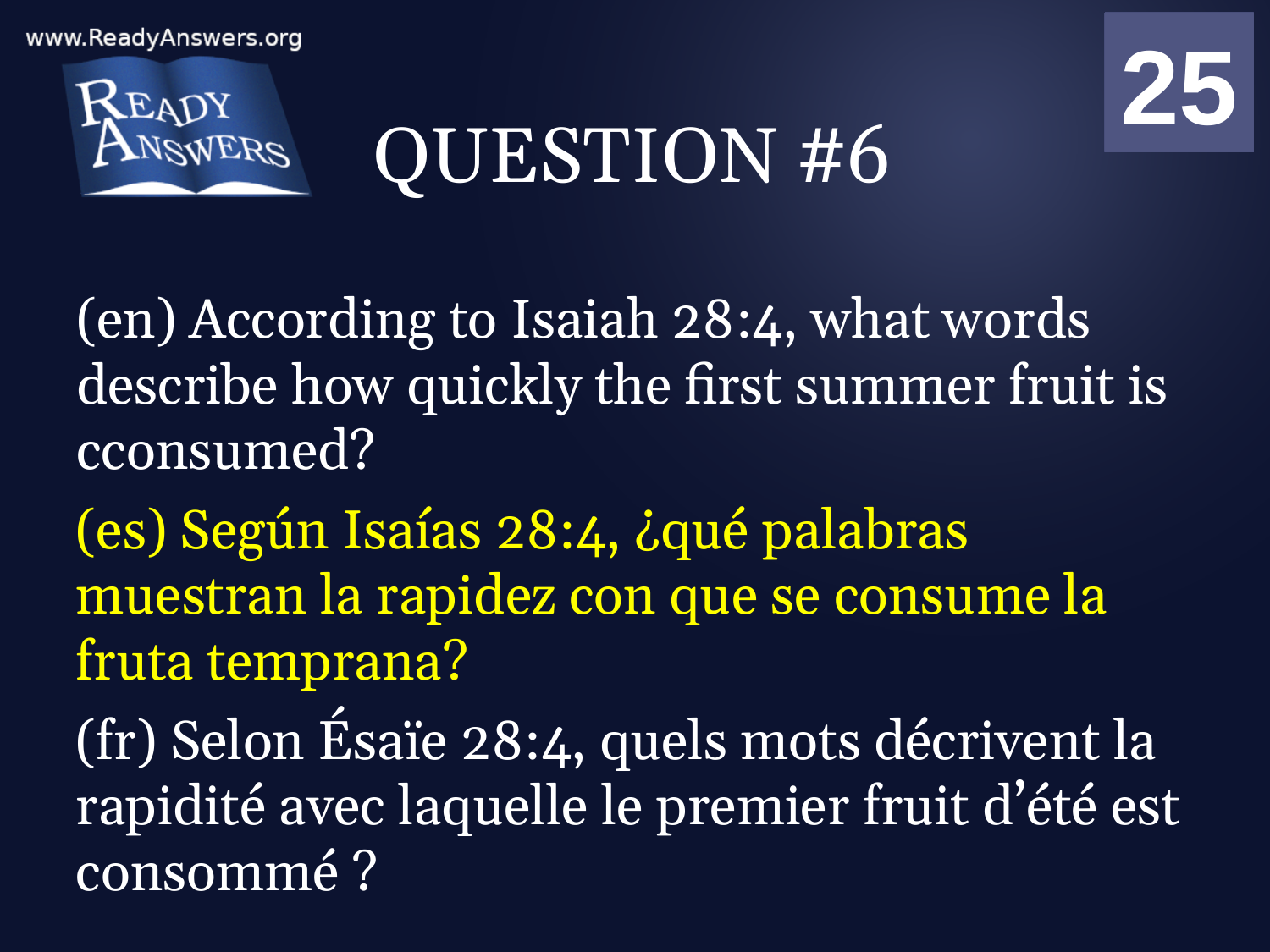

01
02
03
04
05
06
07
08
09
10
11
12
13
14
15
16
17
18
19
20
21
22
23
24
25
00
# QUESTION #6
(en) According to Isaiah 28:4, what words describe how quickly the first summer fruit is cconsumed?
(es) Según Isaías 28:4, ¿qué palabras muestran la rapidez con que se consume la fruta temprana?
(fr) Selon Ésaïe 28:4, quels mots décrivent la rapidité avec laquelle le premier fruit d’été est consommé ?